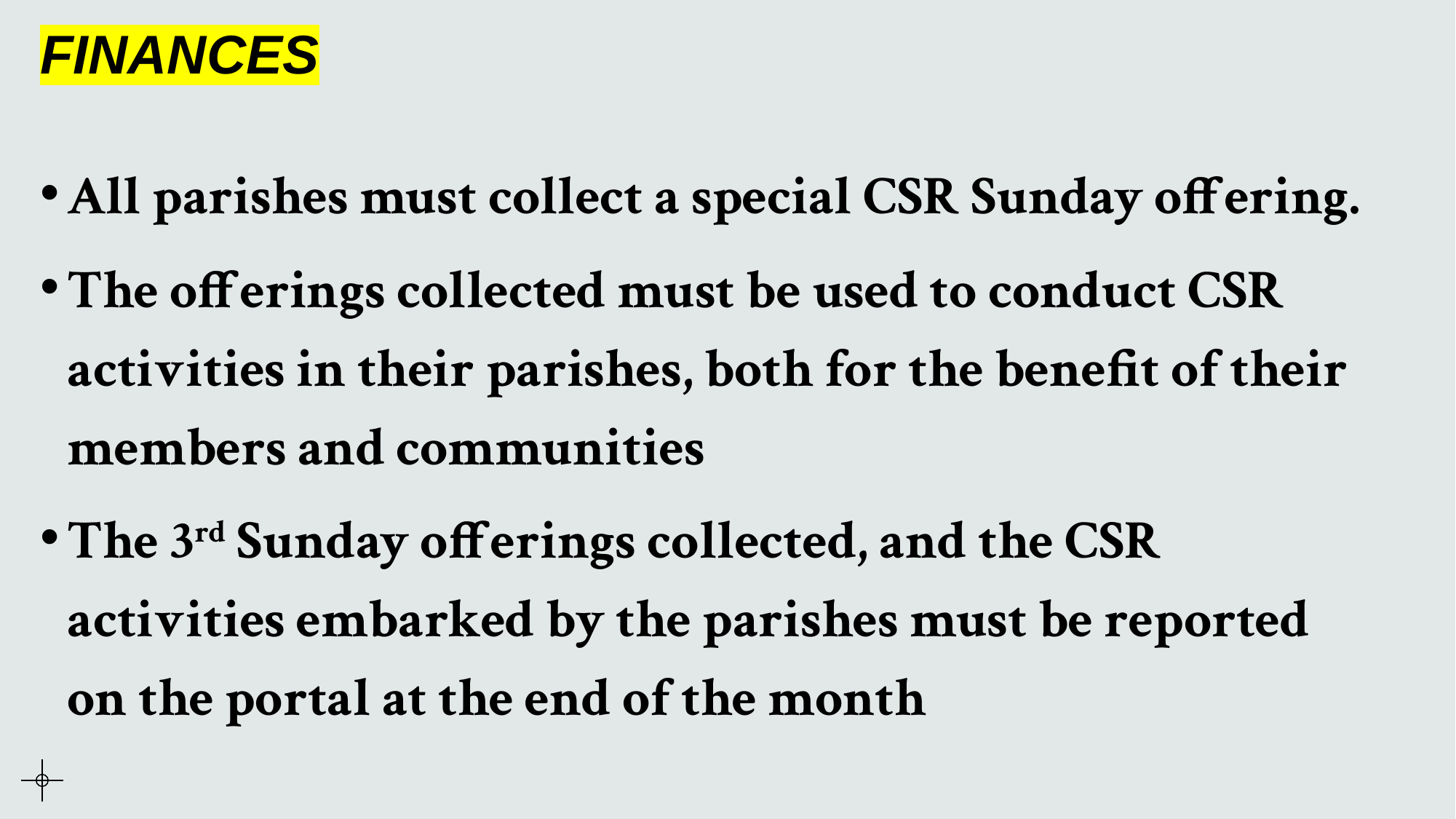

# FINANCES
All parishes must collect a special CSR Sunday offering.
The offerings collected must be used to conduct CSR activities in their parishes, both for the benefit of their members and communities
The 3rd Sunday offerings collected, and the CSR activities embarked by the parishes must be reported on the portal at the end of the month